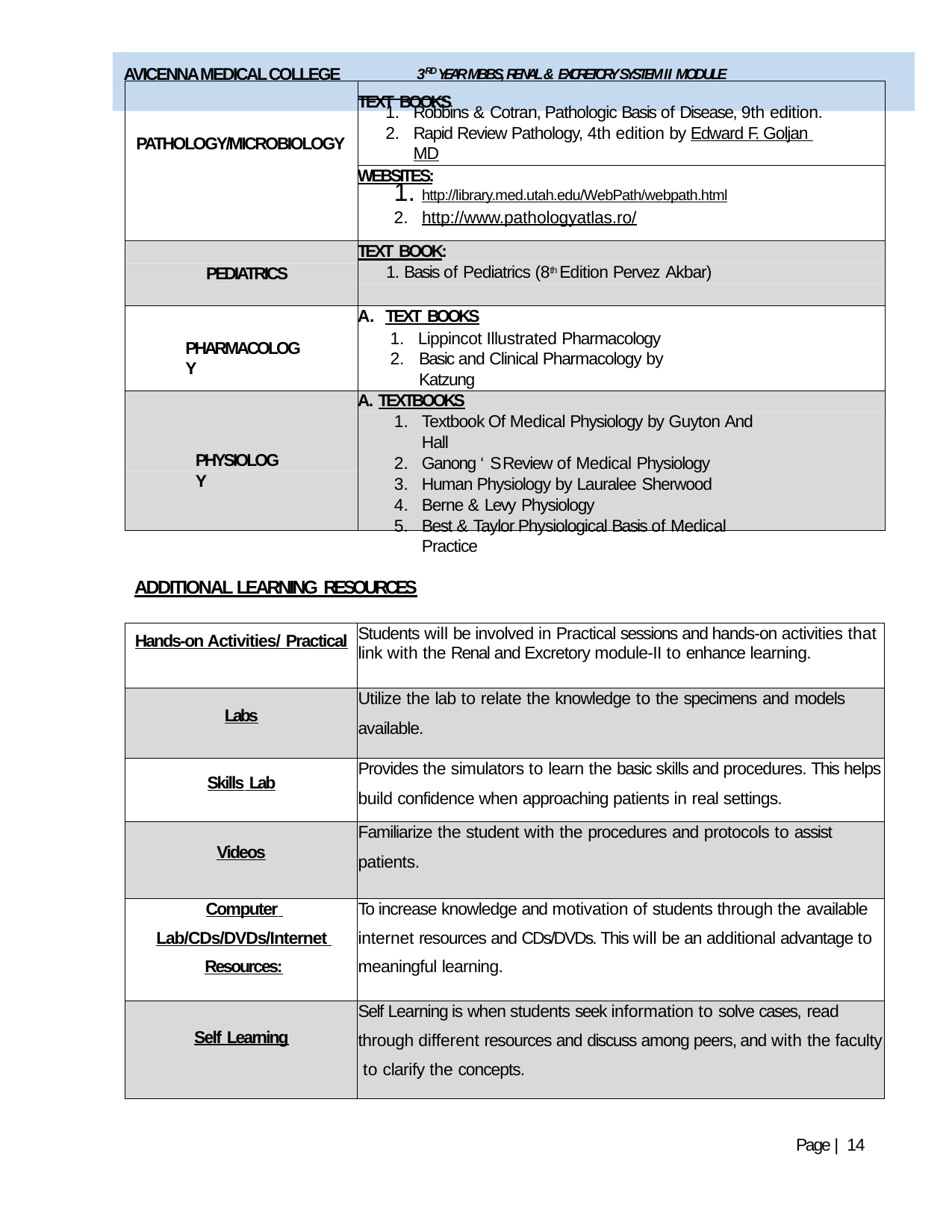

AVICENNA MEDICAL COLLEGE                        3RD YEAR MBBS, RENAL & EXCRETORY SYSTEM II MODULE
TEXT BOOKS

Robbins & Cotran, Pathologic Basis of Disease, 9th edition.
Rapid Review Pathology, 4th edition by Edward F. Goljan MD
PATHOLOGY/MICROBIOLOGY
WEBSITES:
http://library.med.utah.edu/WebPath/webpath.html
http://www.pathologyatlas.ro/
TEXT BOOK:

1. Basis of Pediatrics (8th Edition Pervez Akbar)
PEDIATRICS

TEXT BOOKS
Lippincot Illustrated Pharmacology
Basic and Clinical Pharmacology by Katzung

PHARMACOLOGY
A. TEXTBOOKS

Textbook Of Medical Physiology by Guyton And Hall
Ganong ‘ S Review of Medical Physiology
Human Physiology by Lauralee Sherwood
Berne & Levy Physiology
Best & Taylor Physiological Basis of Medical Practice

PHYSIOLOGY

ADDITIONAL LEARNING RESOURCES
| Hands-on Activities/ Practical | Students will be involved in Practical sessions and hands-on activities that link with the Renal and Excretory module-II to enhance learning. |
| --- | --- |
| Labs | Utilize the lab to relate the knowledge to the specimens and models available. |
| Skills Lab | Provides the simulators to learn the basic skills and procedures. This helps build confidence when approaching patients in real settings. |
| Videos | Familiarize the student with the procedures and protocols to assist patients. |
| Computer Lab/CDs/DVDs/Internet Resources: | To increase knowledge and motivation of students through the available internet resources and CDs/DVDs. This will be an additional advantage to meaningful learning. |
| Self Learning | Self Learning is when students seek information to solve cases, read through different resources and discuss among peers, and with the faculty to clarify the concepts. |
Page | 14